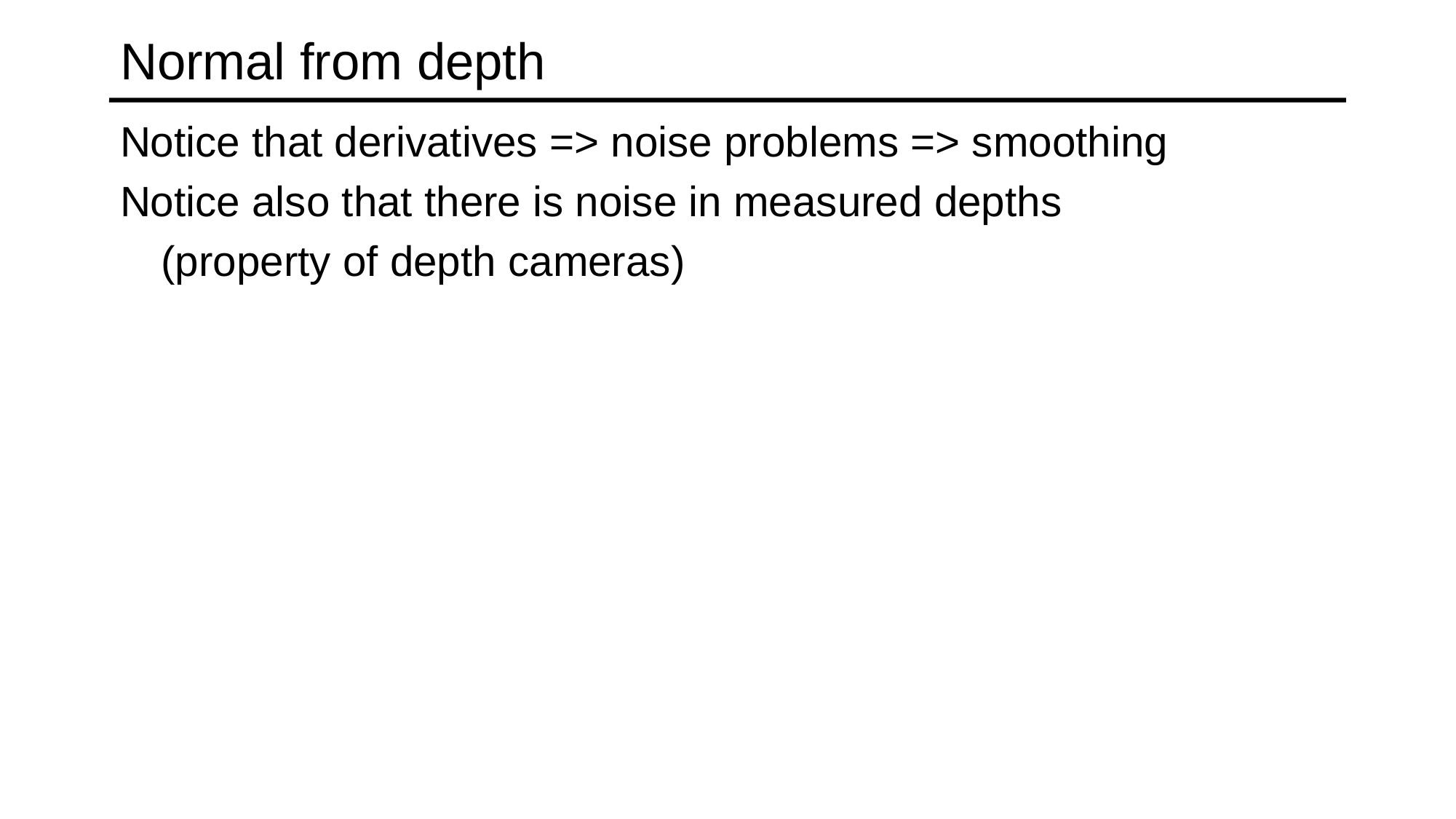

# Normal from depth
Notice that derivatives => noise problems => smoothing
Notice also that there is noise in measured depths
	(property of depth cameras)